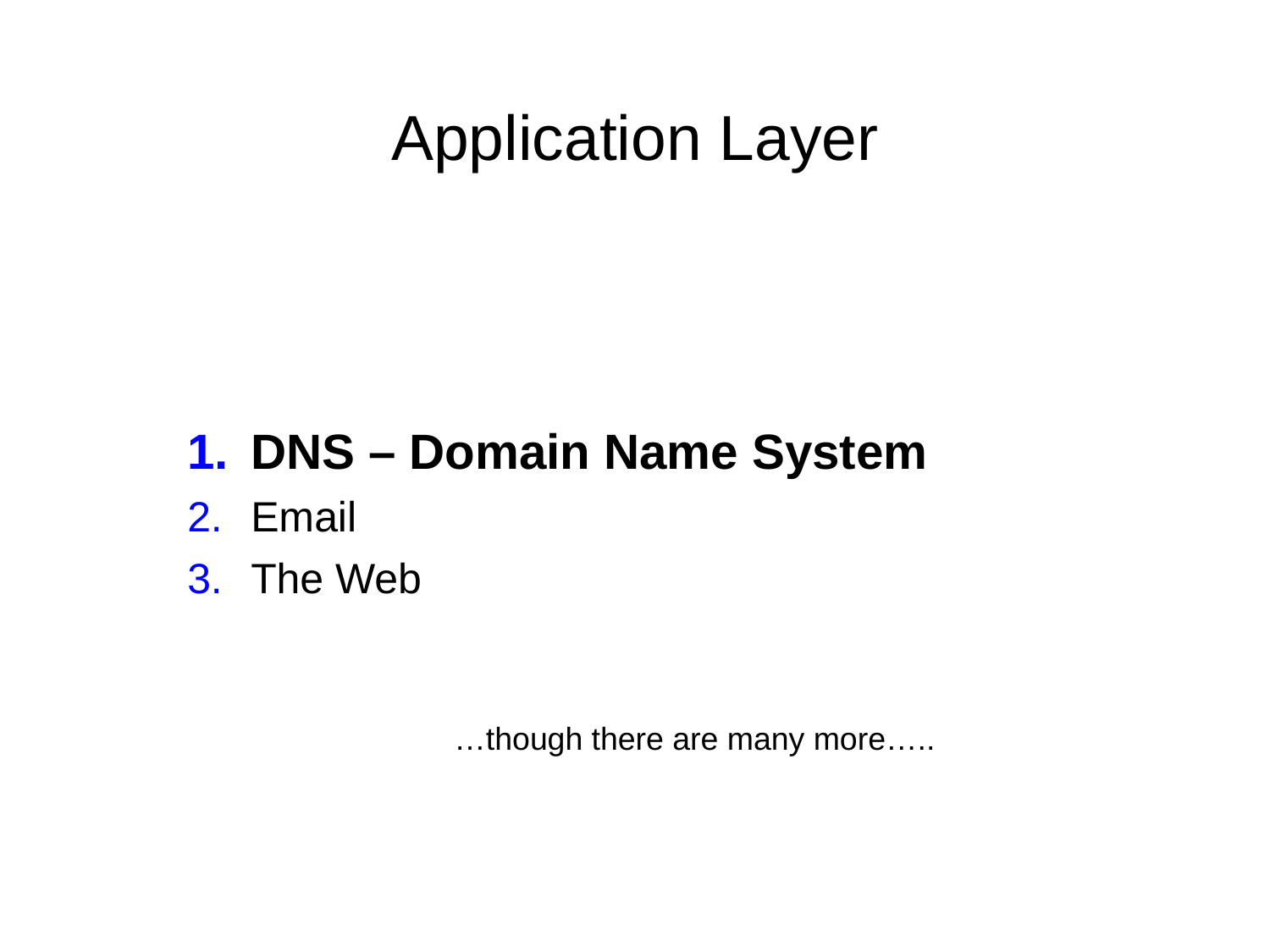

# Application Layer

DNS – Domain Name System
Email
The Web
…though there are many more…..